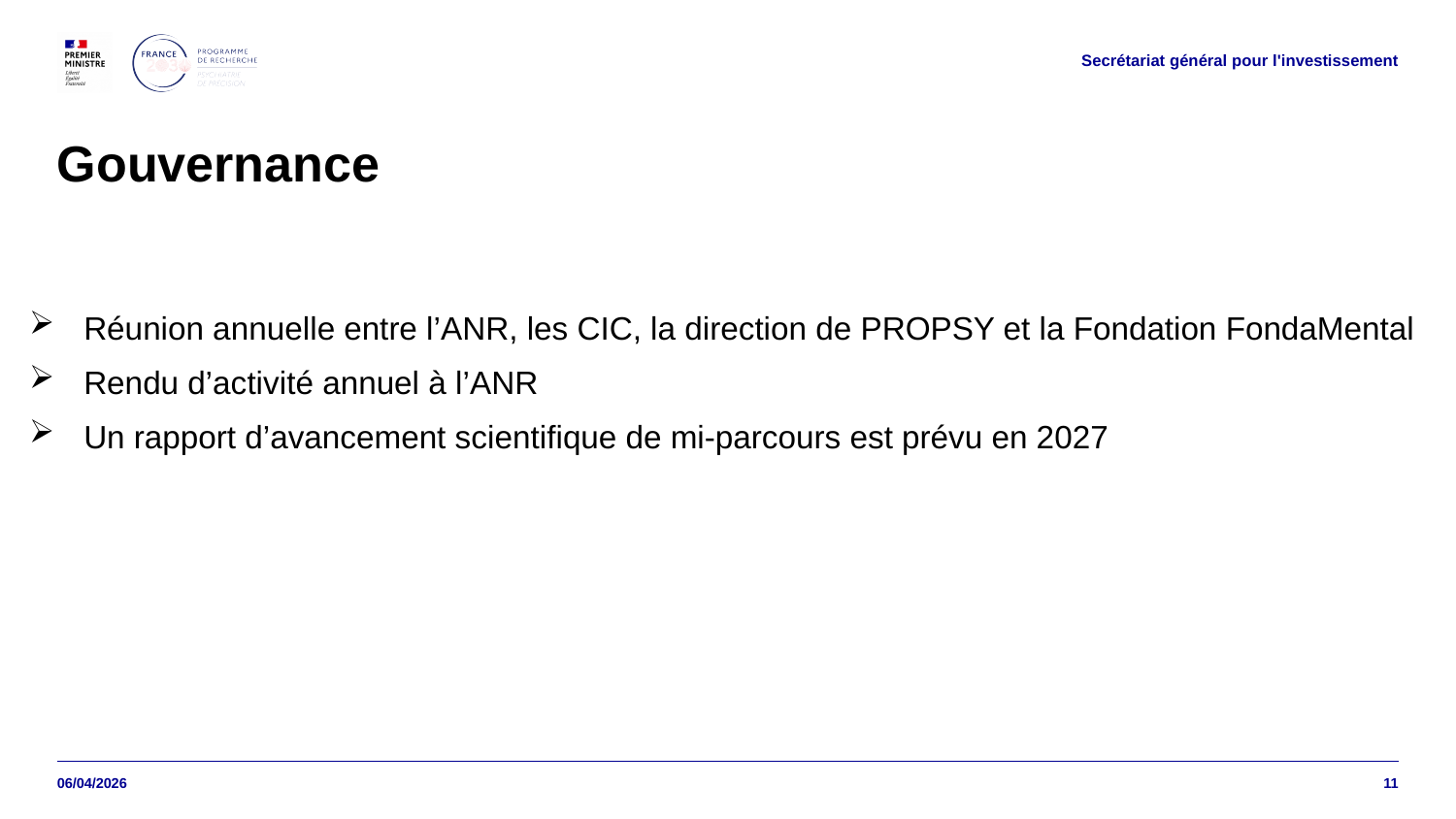

Secrétariat général pour l'investissement
# Gouvernance
Réunion annuelle entre l’ANR, les CIC, la direction de PROPSY et la Fondation FondaMental
Rendu d’activité annuel à l’ANR
Un rapport d’avancement scientifique de mi-parcours est prévu en 2027
06/04/2026
11